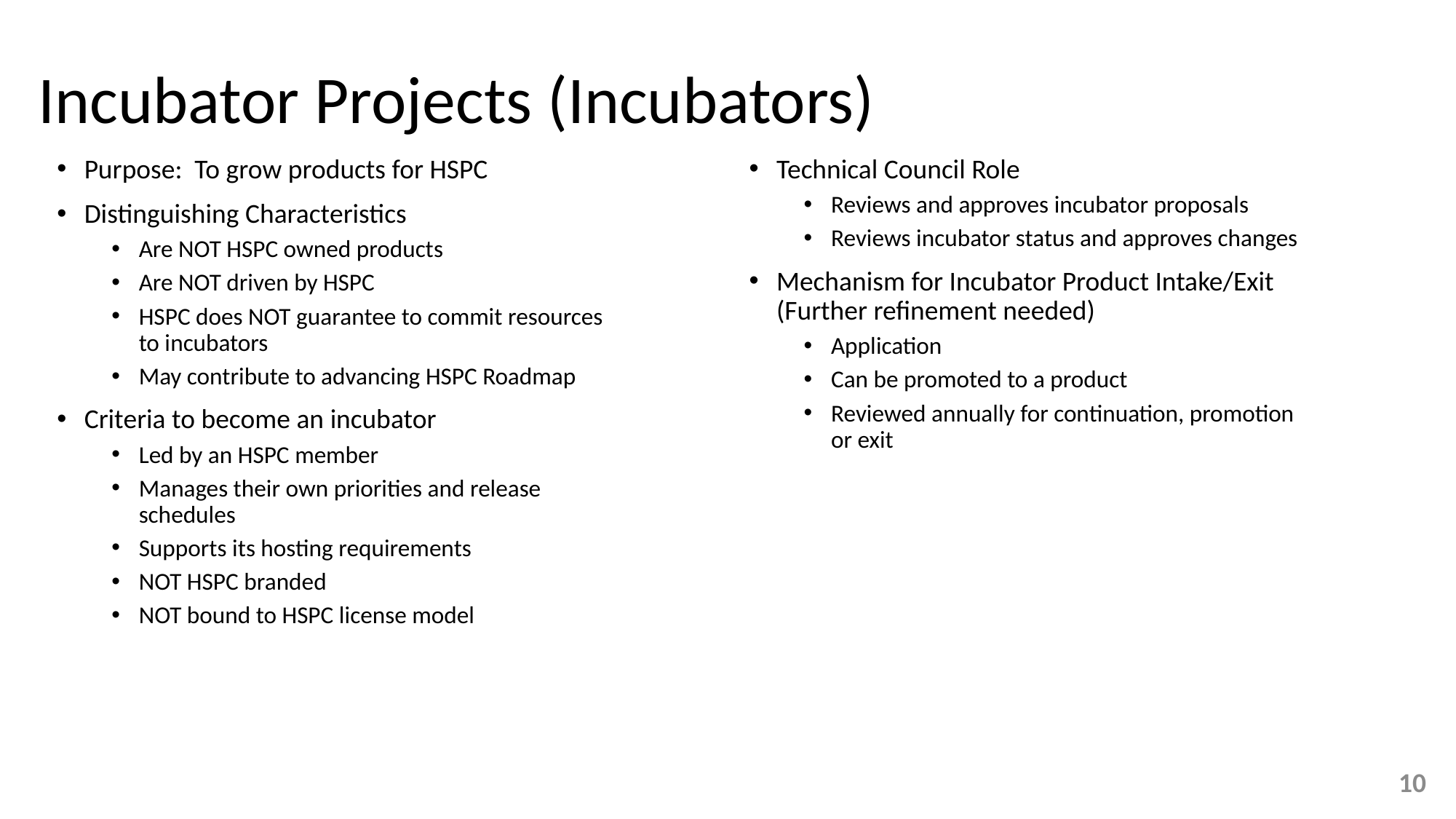

# Incubator Projects (Incubators)
Purpose:  To grow products for HSPC
Distinguishing Characteristics
Are NOT HSPC owned products
Are NOT driven by HSPC
HSPC does NOT guarantee to commit resources to incubators
May contribute to advancing HSPC Roadmap
Criteria to become an incubator
Led by an HSPC member
Manages their own priorities and release schedules
Supports its hosting requirements
NOT HSPC branded
NOT bound to HSPC license model

Technical Council Role
Reviews and approves incubator proposals
Reviews incubator status and approves changes
Mechanism for Incubator Product Intake/Exit (Further refinement needed)
Application
Can be promoted to a product
Reviewed annually for continuation, promotion or exit

10